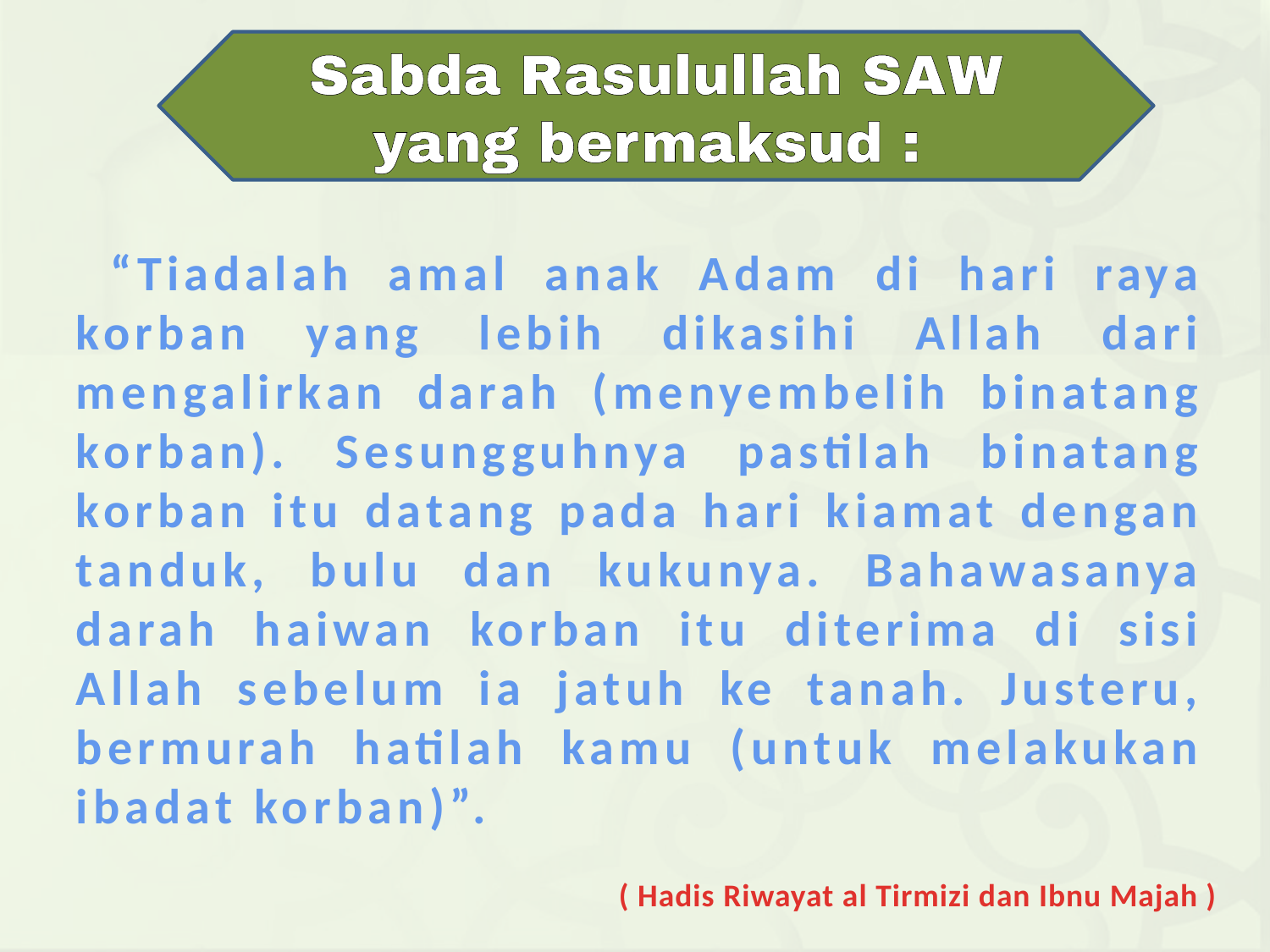

Sabda Rasulullah SAW
yang bermaksud :
 “Tiadalah amal anak Adam di hari raya korban yang lebih dikasihi Allah dari mengalirkan darah (menyembelih binatang korban). Sesungguhnya pastilah binatang korban itu datang pada hari kiamat dengan tanduk, bulu dan kukunya. Bahawasanya darah haiwan korban itu diterima di sisi Allah sebelum ia jatuh ke tanah. Justeru, bermurah hatilah kamu (untuk melakukan ibadat korban)”.
( Hadis Riwayat al Tirmizi dan Ibnu Majah )